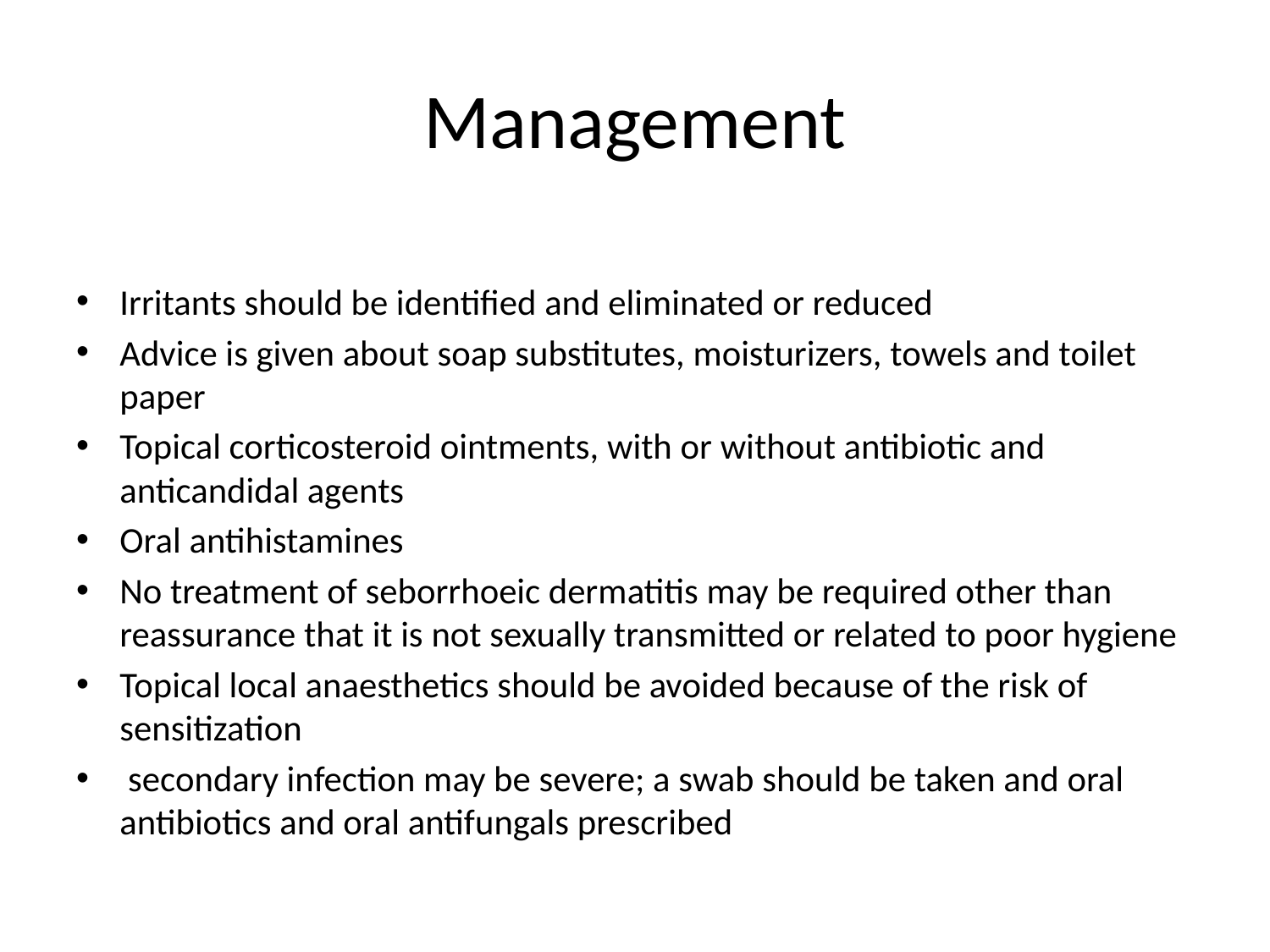

# Management

Irritants should be identified and eliminated or reduced
Advice is given about soap substitutes, moisturizers, towels and toilet paper
Topical corticosteroid ointments, with or without antibiotic and anticandidal agents
Oral antihistamines
No treatment of seborrhoeic dermatitis may be required other than reassurance that it is not sexually transmitted or related to poor hygiene
Topical local anaesthetics should be avoided because of the risk of sensitization
 secondary infection may be severe; a swab should be taken and oral antibiotics and oral antifungals prescribed